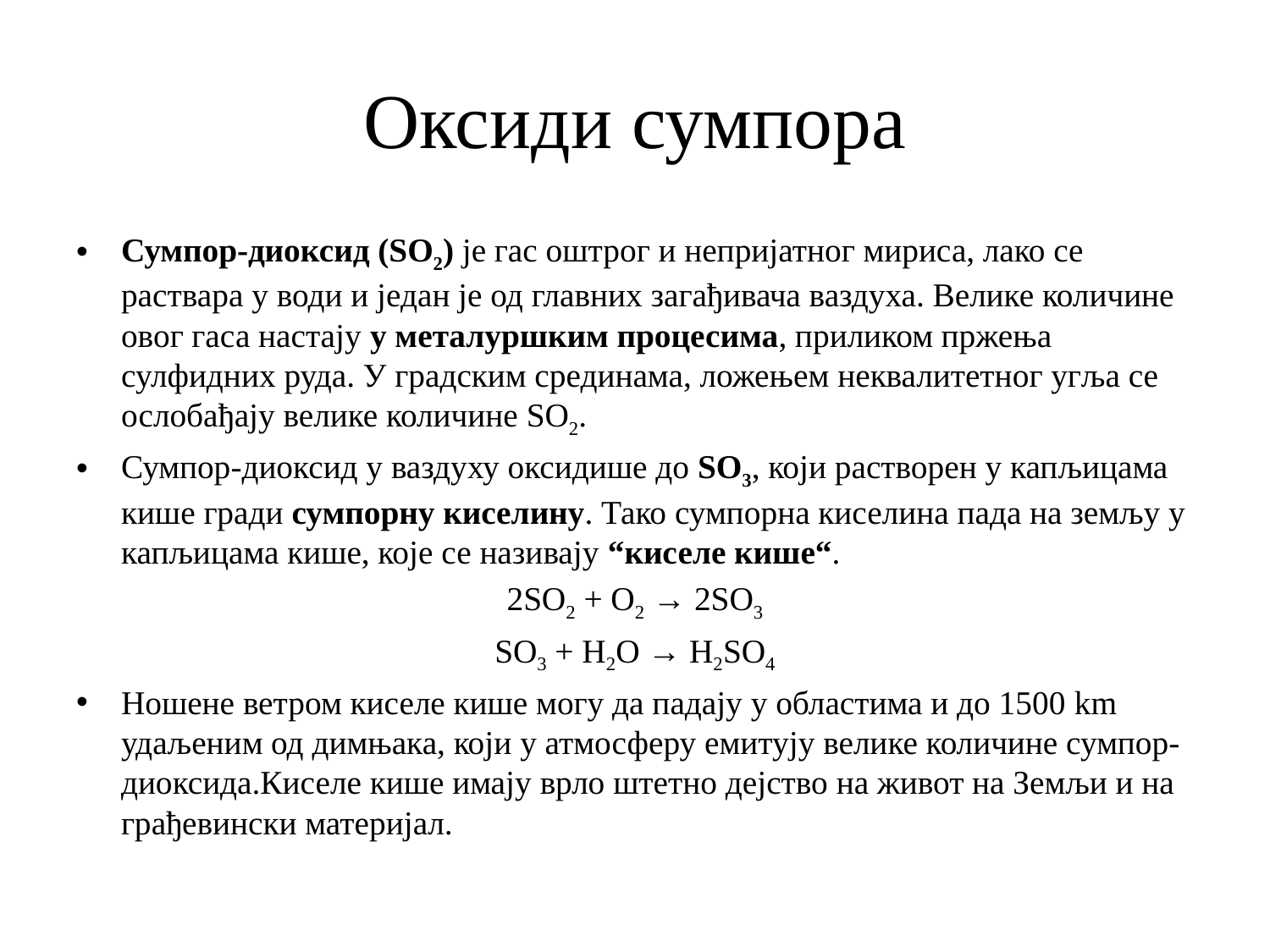

# Оксиди сумпора
Сумпор-диоксид (SO2) је гас оштрог и непријатног мириса, лако се раствара у води и један је од главних загађивача ваздуха. Велике количине овог гаса настају у металуршким процесима, приликом пржења сулфидних руда. У градским срединама, ложењем неквалитетног угља се ослобађају велике количине SO2.
Сумпор-диоксид у ваздуху оксидише до SO3, који растворен у капљицама кише гради сумпорну киселину. Тако сумпорна киселина пада на земљу у капљицама кише, које се називају “киселе кише“.
2SO2 + O2 → 2SO3
SO3 + H2O → H2SO4
Ношене ветром киселе кише могу да падају у областима и до 1500 km удаљеним од димњака, који у атмосферу емитују велике количине сумпор-диоксида.Киселе кише имају врло штетно дејство на живот на Земљи и на грађевински материјал.